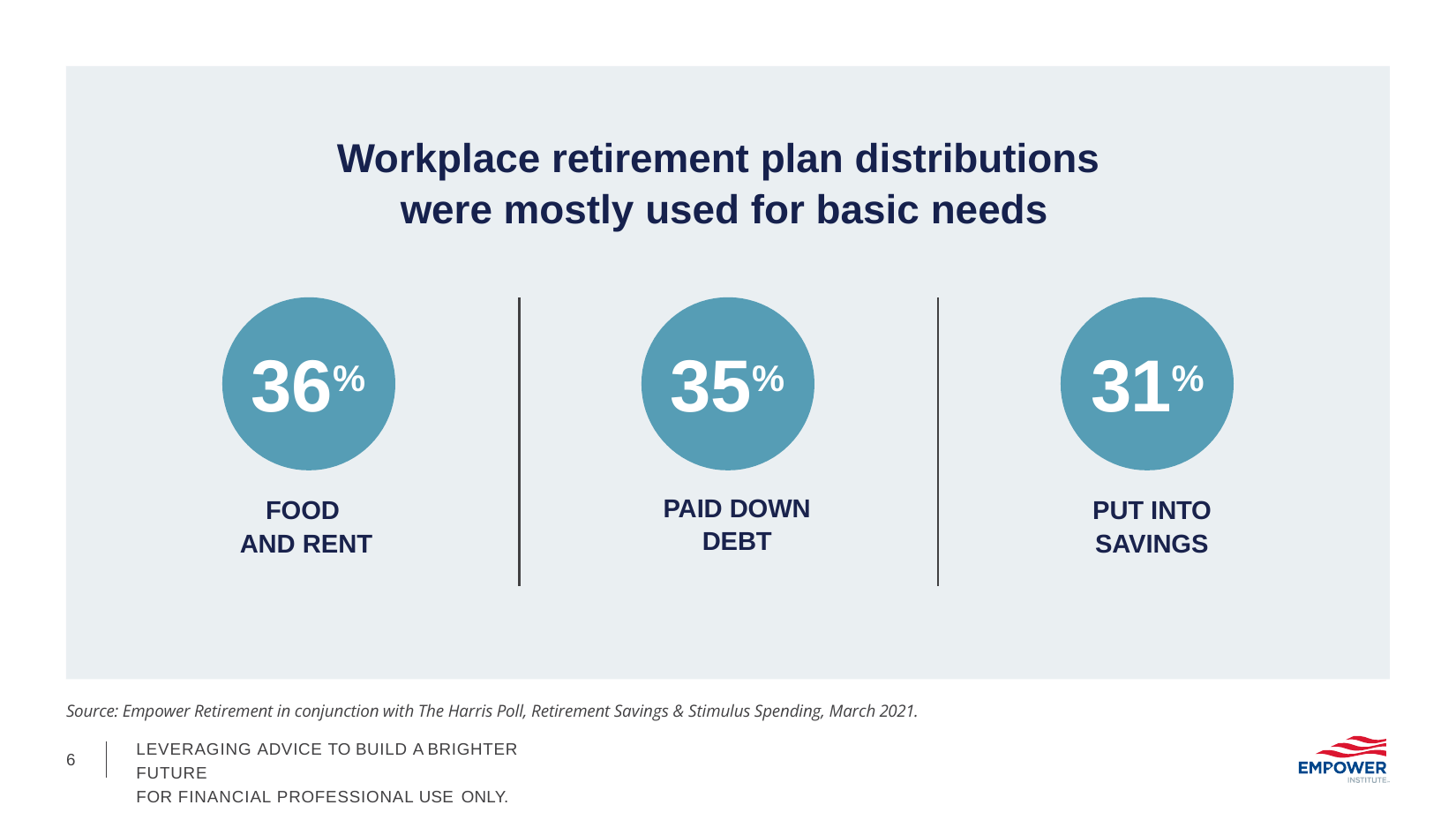

# Workplace retirement plan distributions were mostly used for basic needs

36%
35%
31%
PAID DOWN
DEBT
FOOD
AND RENT
PUT INTO
SAVINGS
Source: Empower Retirement in conjunction with The Harris Poll, Retirement Savings & Stimulus Spending, March 2021.
LEVERAGING ADVICE TO BUILD A BRIGHTER FUTURE
FOR FINANCIAL PROFESSIONAL USE ONLY.

6